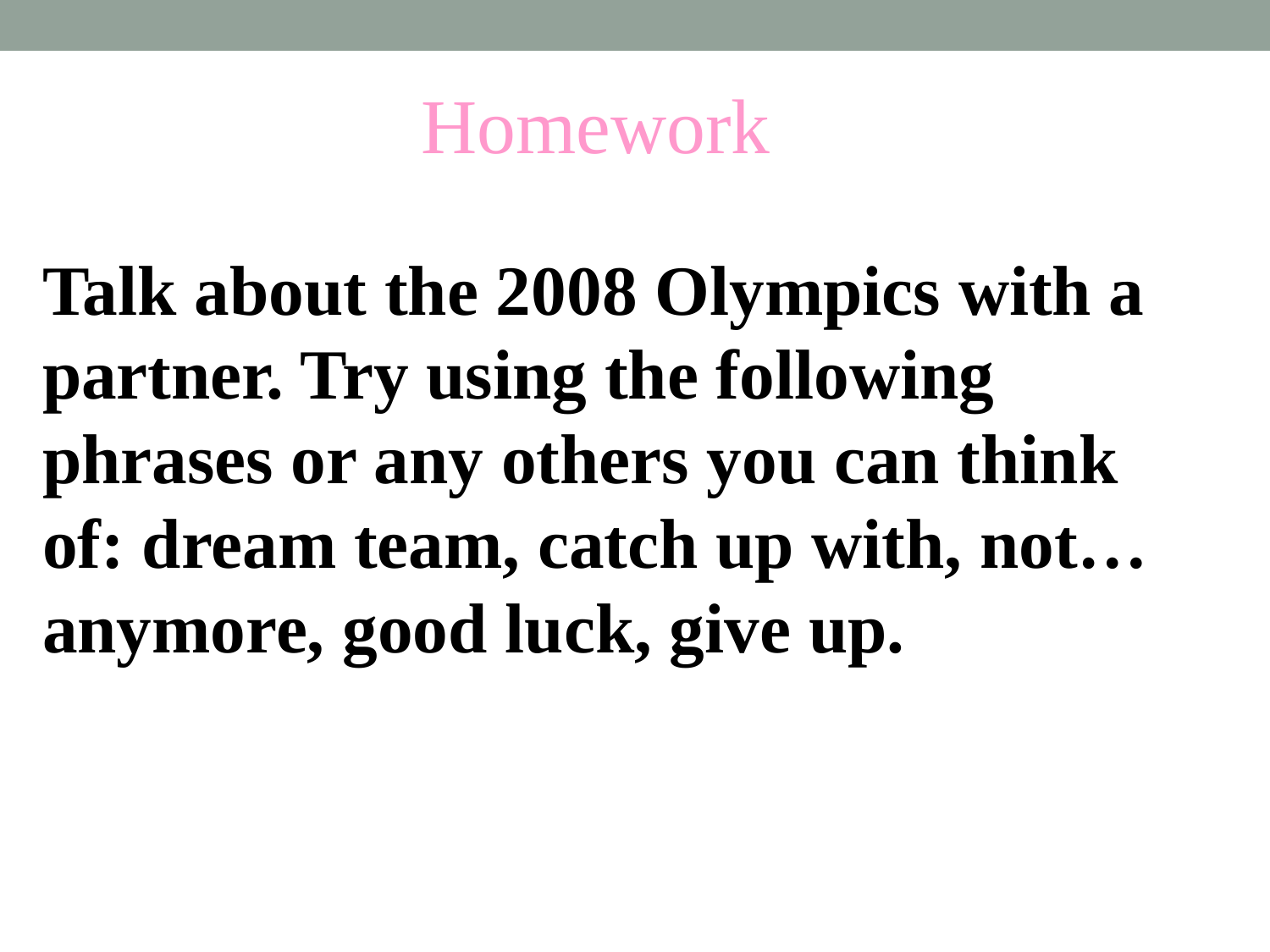

Homework
Talk about the 2008 Olympics with a partner. Try using the following phrases or any others you can think of: dream team, catch up with, not…anymore, good luck, give up.